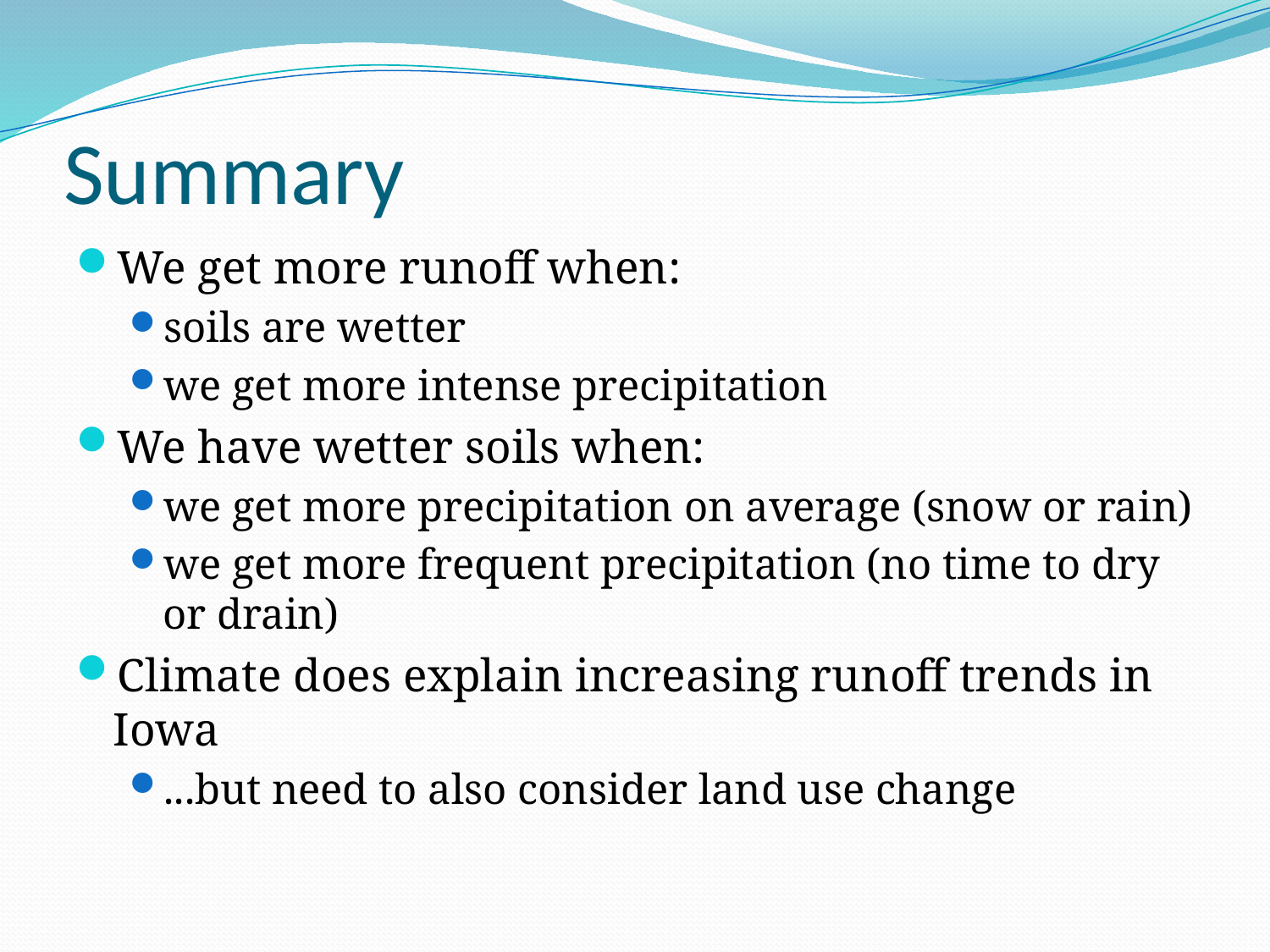

# Summary
We get more runoff when:
soils are wetter
we get more intense precipitation
We have wetter soils when:
we get more precipitation on average (snow or rain)
we get more frequent precipitation (no time to dry or drain)
Climate does explain increasing runoff trends in Iowa
...but need to also consider land use change